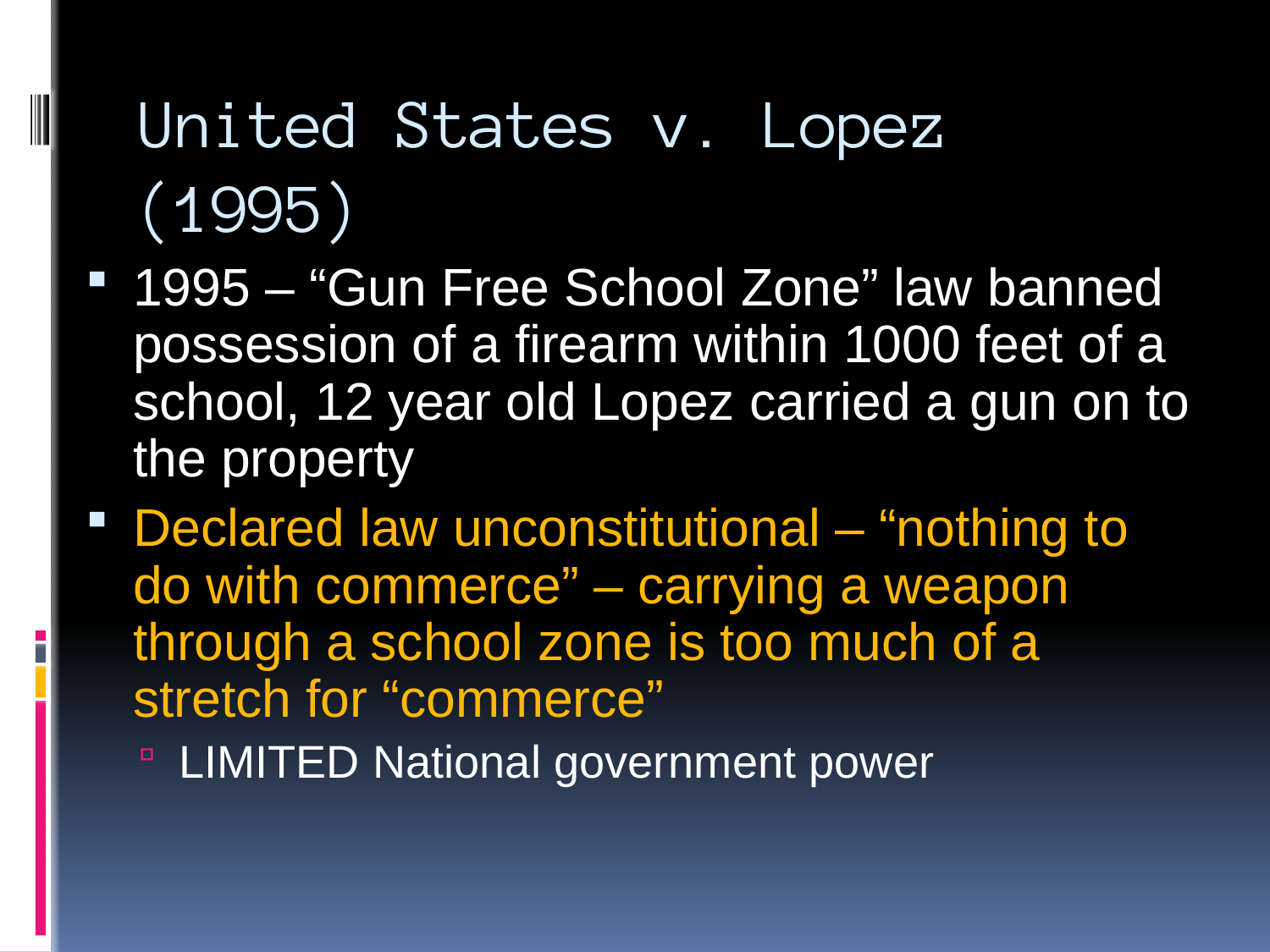

# United States v. Lopez (1995)
1995 – “Gun Free School Zone” law banned possession of a firearm within 1000 feet of a school, 12 year old Lopez carried a gun on to the property
Declared law unconstitutional – “nothing to do with commerce” – carrying a weapon through a school zone is too much of a stretch for “commerce”
LIMITED National government power